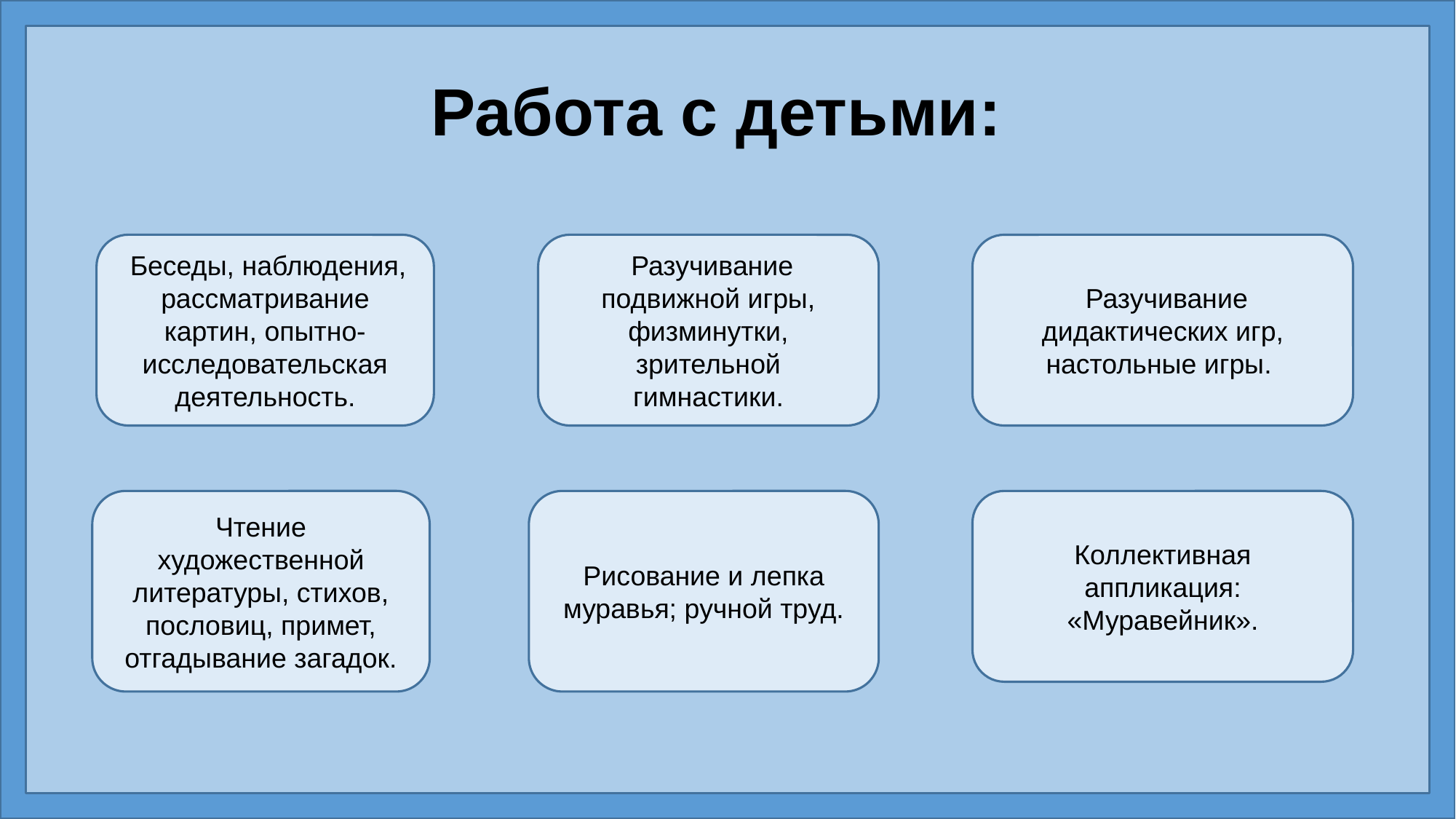

# Работа с детьми:

д

 Беседы, наблюдения, рассматривание картин, опытно-исследовательская деятельность.
 Разучивание подвижной игры, физминутки, зрительной гимнастики.
 Разучивание дидактических игр, настольные игры.
Коллективная аппликация: «Муравейник».
Чтение художественной литературы, стихов, пословиц, примет, отгадывание загадок.
Рисование и лепка муравья; ручной труд.